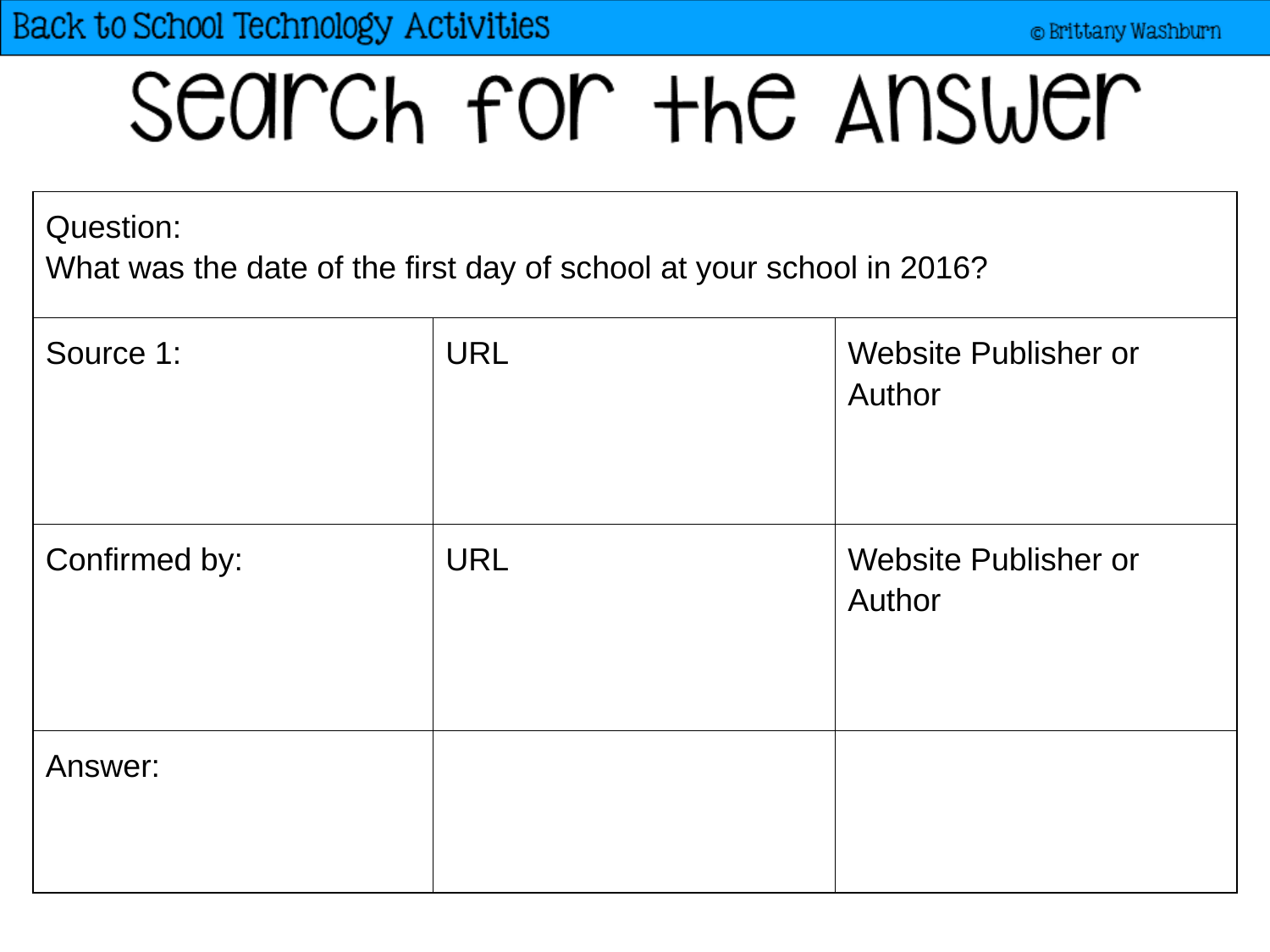

| Question: What was the date of the first day of school at your school in 2016? |  |  |
| --- | --- | --- |
| Source 1: | URL | Website Publisher or Author |
| Confirmed by: | URL | Website Publisher or Author |
| Answer: |  |  |